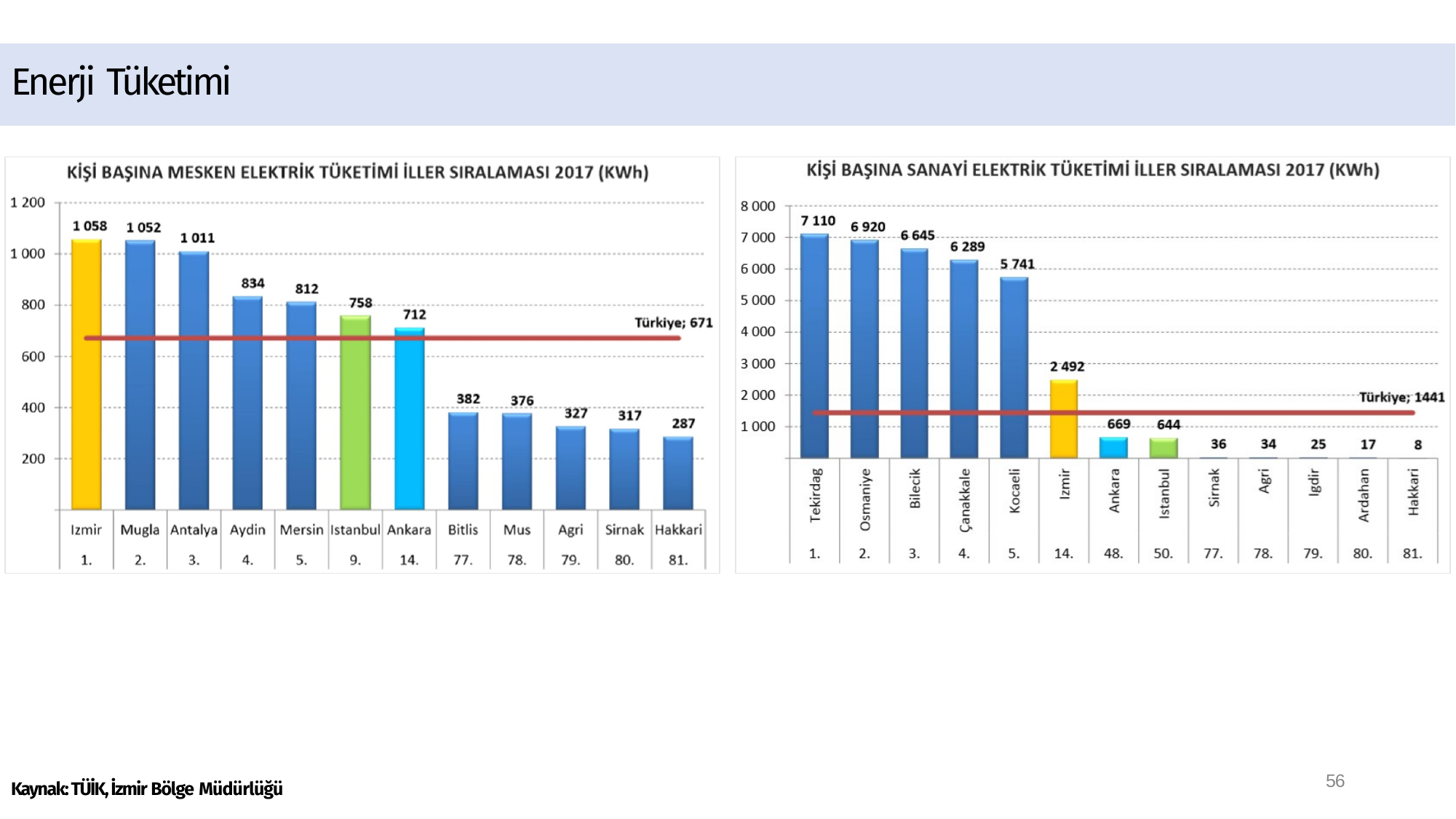

# Enerji Tüketimi

56
Kaynak: TÜİK, İzmir Bölge Müdürlüğü